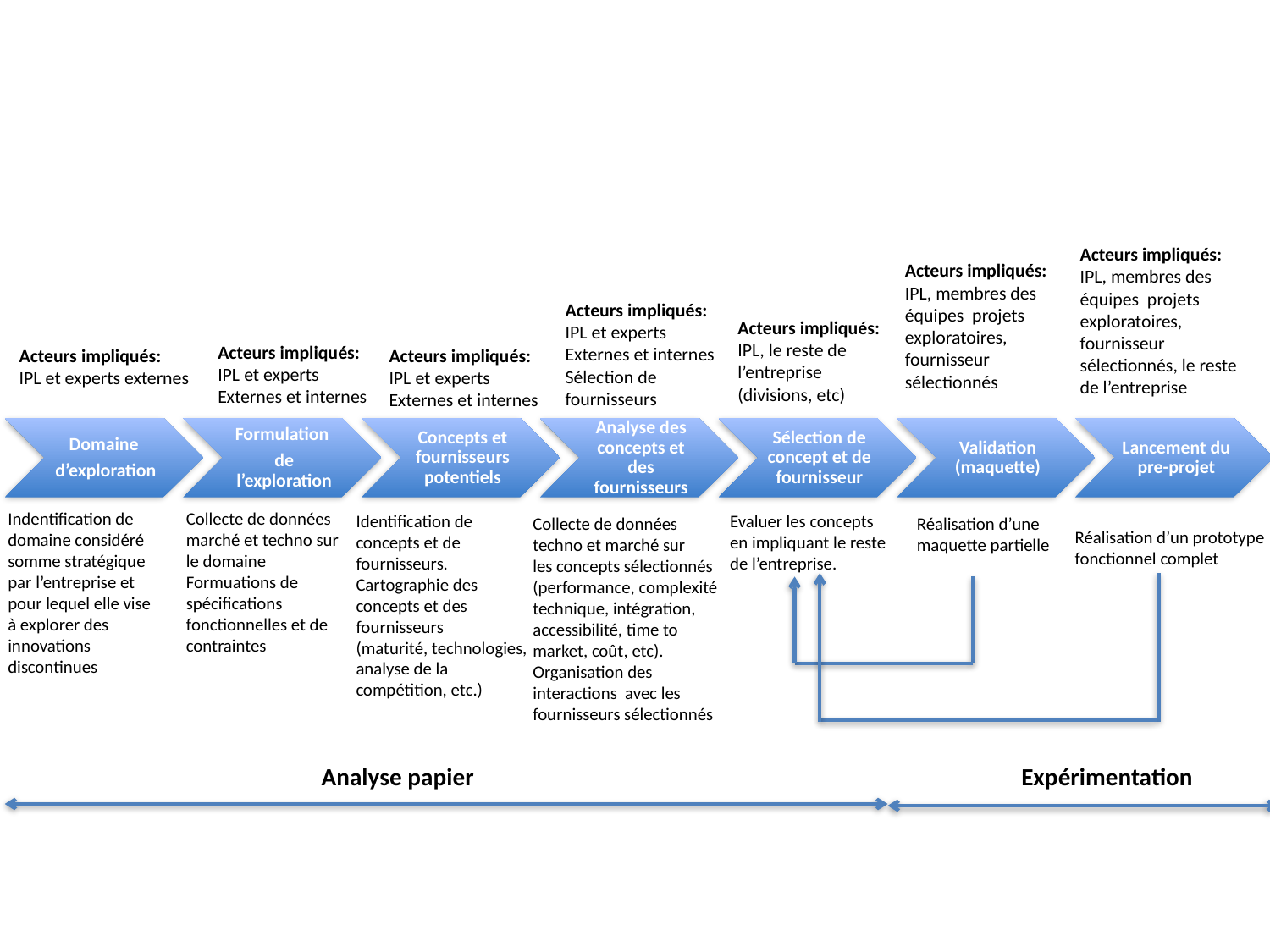

Domaine
d’exploration
Formulation
de l’exploration
Concepts et fournisseurs potentiels
Analyse des concepts et des fournisseurs
Sélection de concept et de fournisseur
Validation (maquette)
Lancement du pre-projet

Acteurs impliqués:
IPL, membres des équipes  projets exploratoires,
fournisseur sélectionnés, le reste de l’entreprise
Acteurs impliqués:
IPL, membres des équipes  projets exploratoires,
fournisseur sélectionnés
Acteurs impliqués:
IPL et experts
Externes et internes
Sélection de fournisseurs
Acteurs impliqués:
IPL, le reste de
l’entreprise (divisions, etc)
Acteurs impliqués:
IPL et experts
Externes et internes
Acteurs impliqués:
IPL et experts externes
Acteurs impliqués:
IPL et experts
Externes et internes
Indentification de domaine considéré
somme stratégique
par l’entreprise et pour lequel elle vise à explorer des innovations discontinues
Collecte de données
marché et techno sur le domaine
Formuations de
spécifications fonctionnelles et de
contraintes

Identification de concepts et de fournisseurs.
Cartographie des concepts et des fournisseurs
(maturité, technologies, analyse de la compétition, etc.)
Evaluer les concepts
en impliquant le reste
de l’entreprise.

Collecte de données
techno et marché sur
les concepts sélectionnés (performance, complexité technique, intégration, accessibilité, time to  market, coût, etc).
Organisation des interactions  avec les fournisseurs sélectionnés
Réalisation d’une
maquette partielle
Réalisation d’un prototype
fonctionnel complet

Analyse papier
Expérimentation